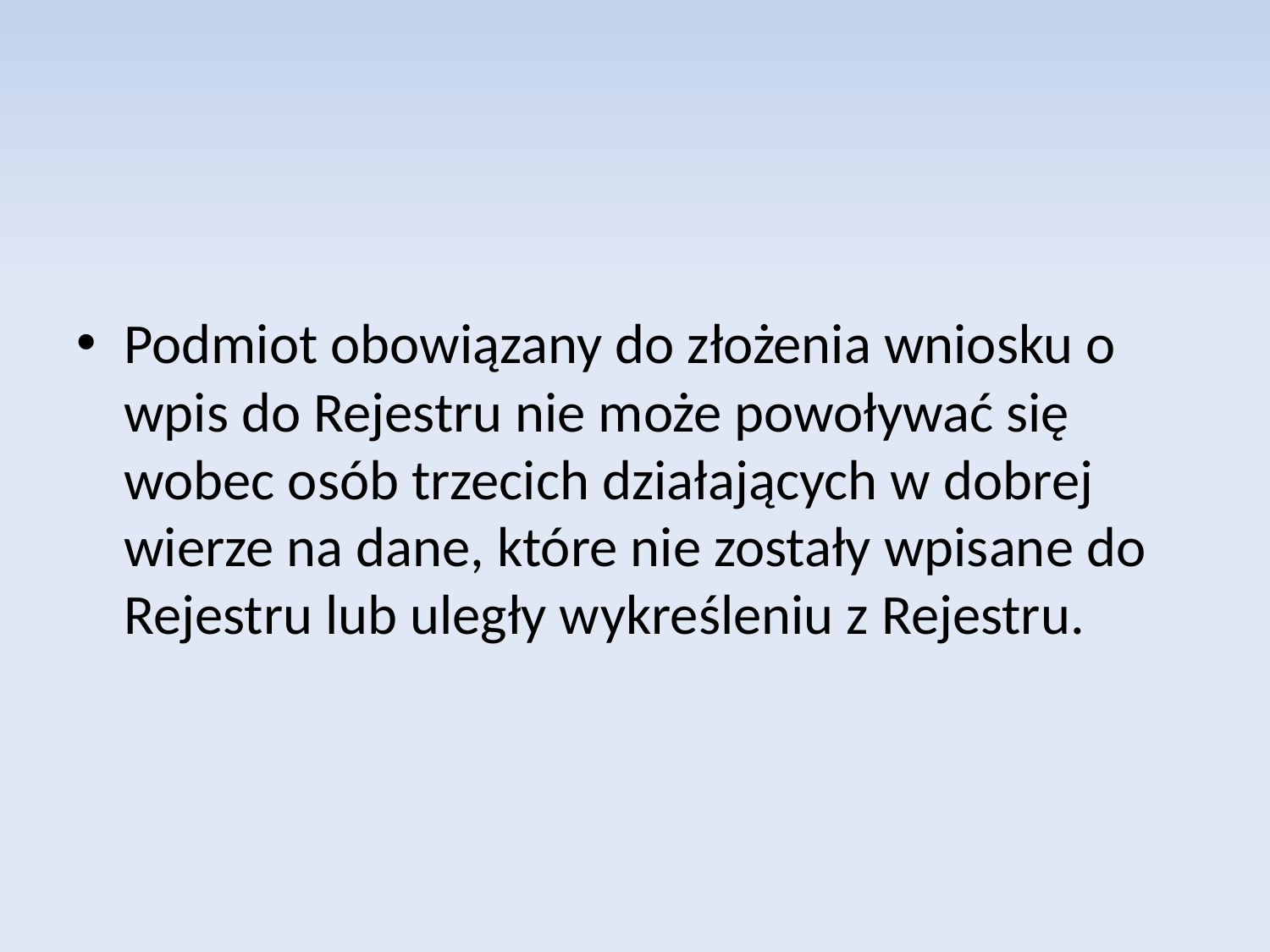

Podmiot obowiązany do złożenia wniosku o wpis do Rejestru nie może powoływać się wobec osób trzecich działających w dobrej wierze na dane, które nie zostały wpisane do Rejestru lub uległy wykreśleniu z Rejestru.